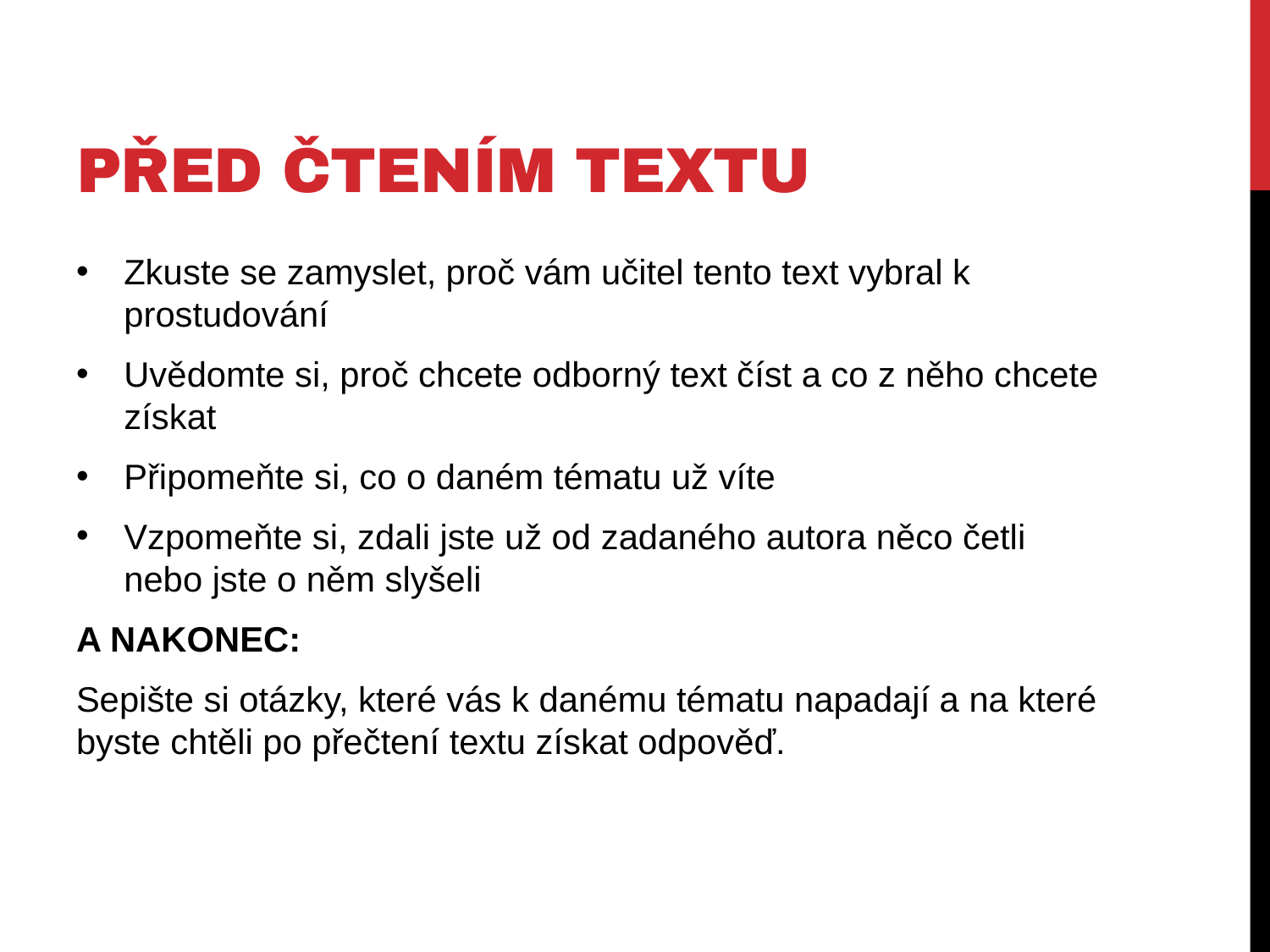

# Před čtením textu
Zkuste se zamyslet, proč vám učitel tento text vybral k prostudování
Uvědomte si, proč chcete odborný text číst a co z něho chcete získat
Připomeňte si, co o daném tématu už víte
Vzpomeňte si, zdali jste už od zadaného autora něco četli nebo jste o něm slyšeli
A NAKONEC:
Sepište si otázky, které vás k danému tématu napadají a na které byste chtěli po přečtení textu získat odpověď.